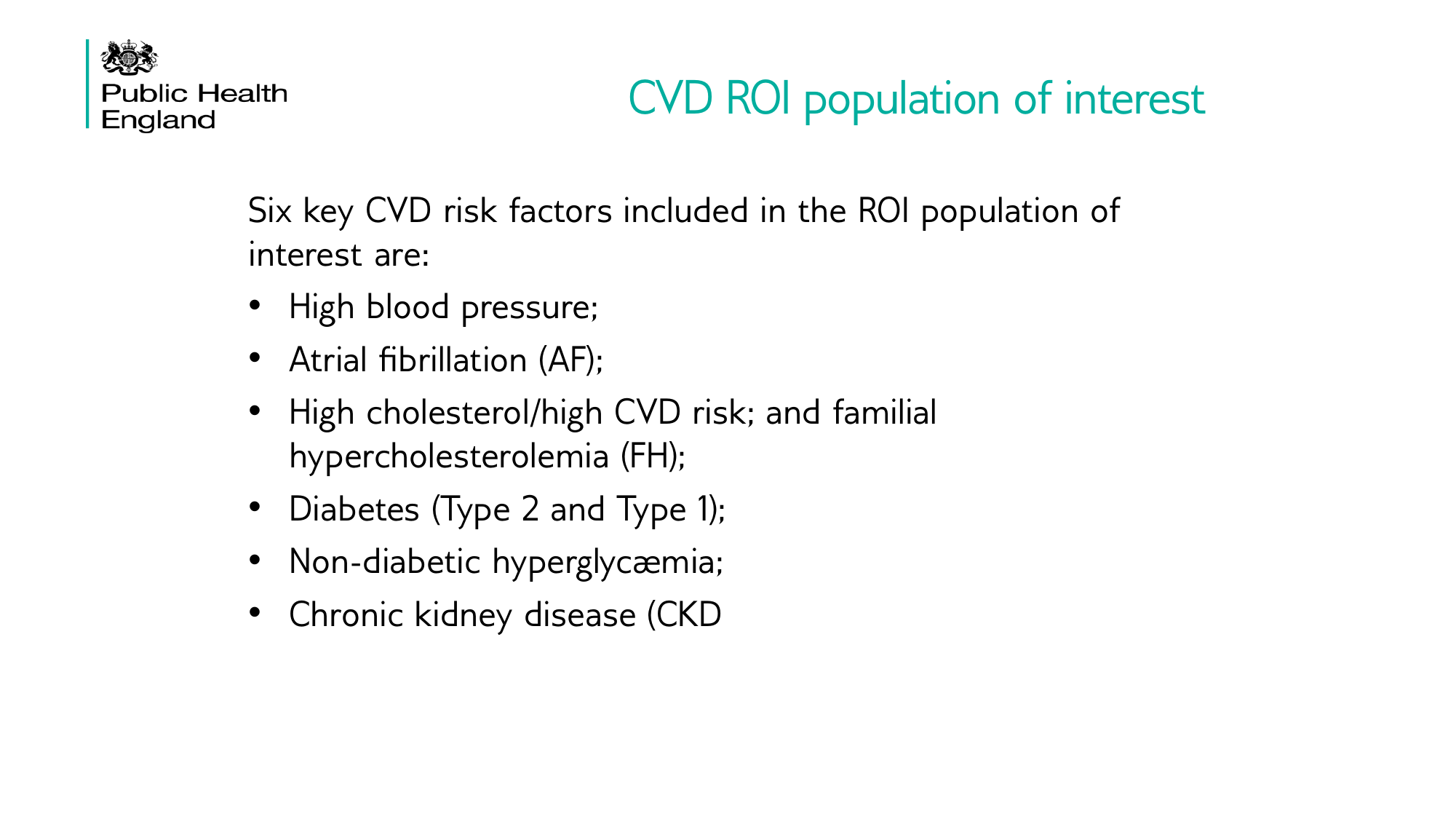

CVD ROI population of interest
Six key CVD risk factors included in the ROI population of interest are:
High blood pressure;
Atrial fibrillation (AF);
High cholesterol/high CVD risk; and familial hypercholesterolemia (FH);
Diabetes (Type 2 and Type 1);
Non-diabetic hyperglycaemia;
Chronic kidney disease (CKD
CVD ROI tool